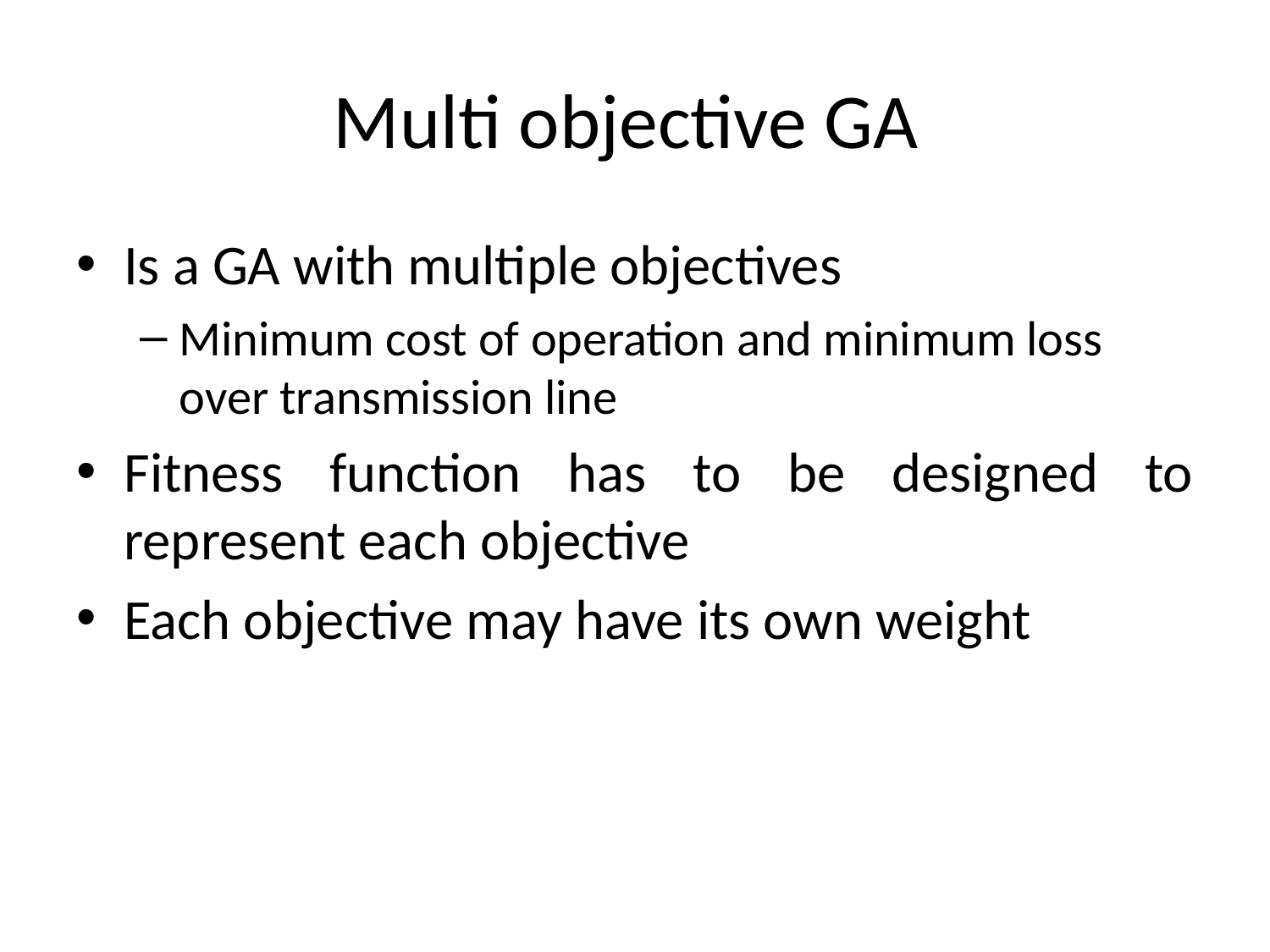

# Multi objective GA
Is a GA with multiple objectives
Minimum cost of operation and minimum loss over transmission line
Fitness function has to be designed to represent each objective
Each objective may have its own weight